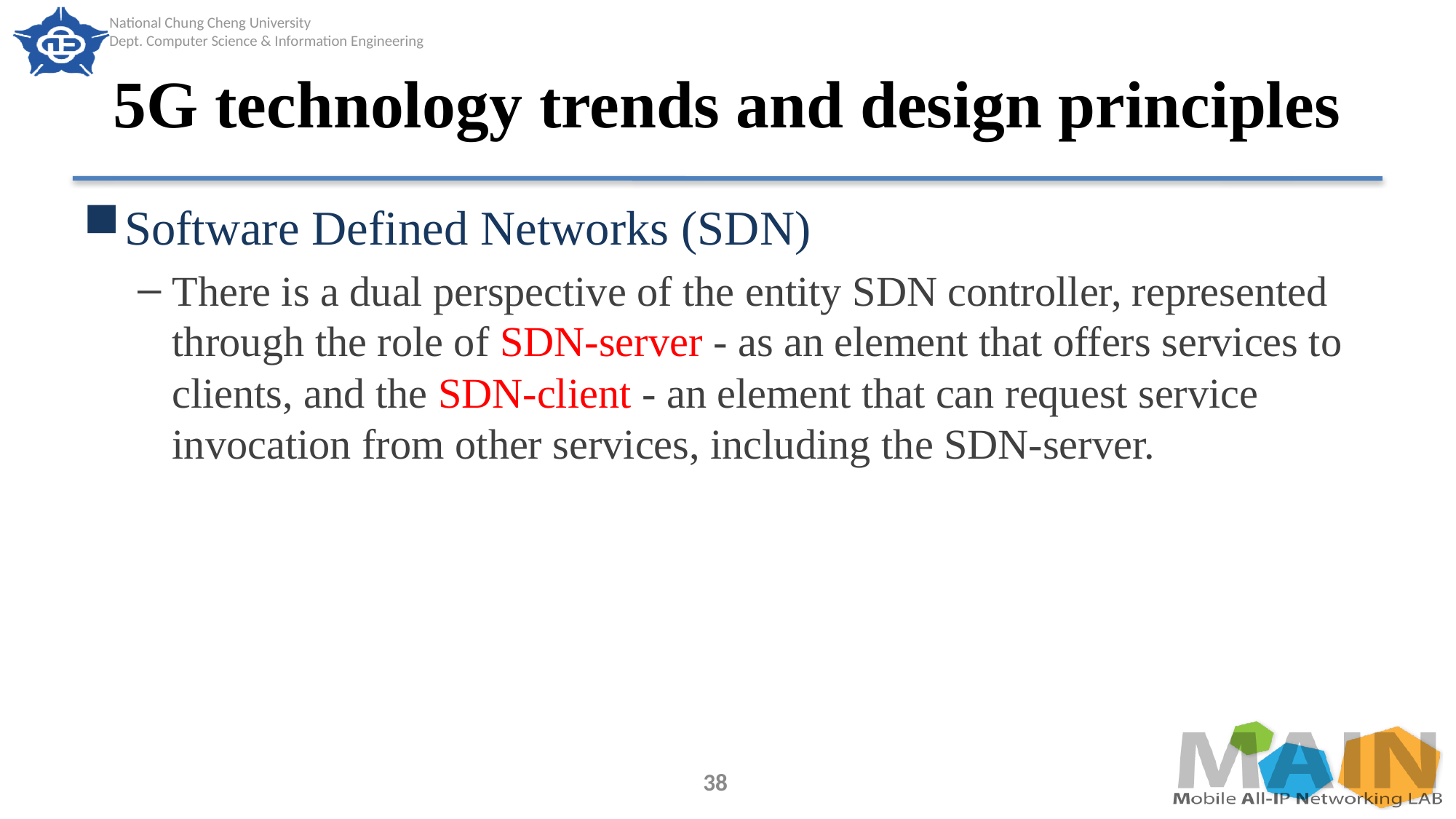

# 5G technology trends and design principles
Software Defined Networks (SDN)
There is a dual perspective of the entity SDN controller, represented through the role of SDN-server - as an element that offers services to clients, and the SDN-client - an element that can request service invocation from other services, including the SDN-server.
38